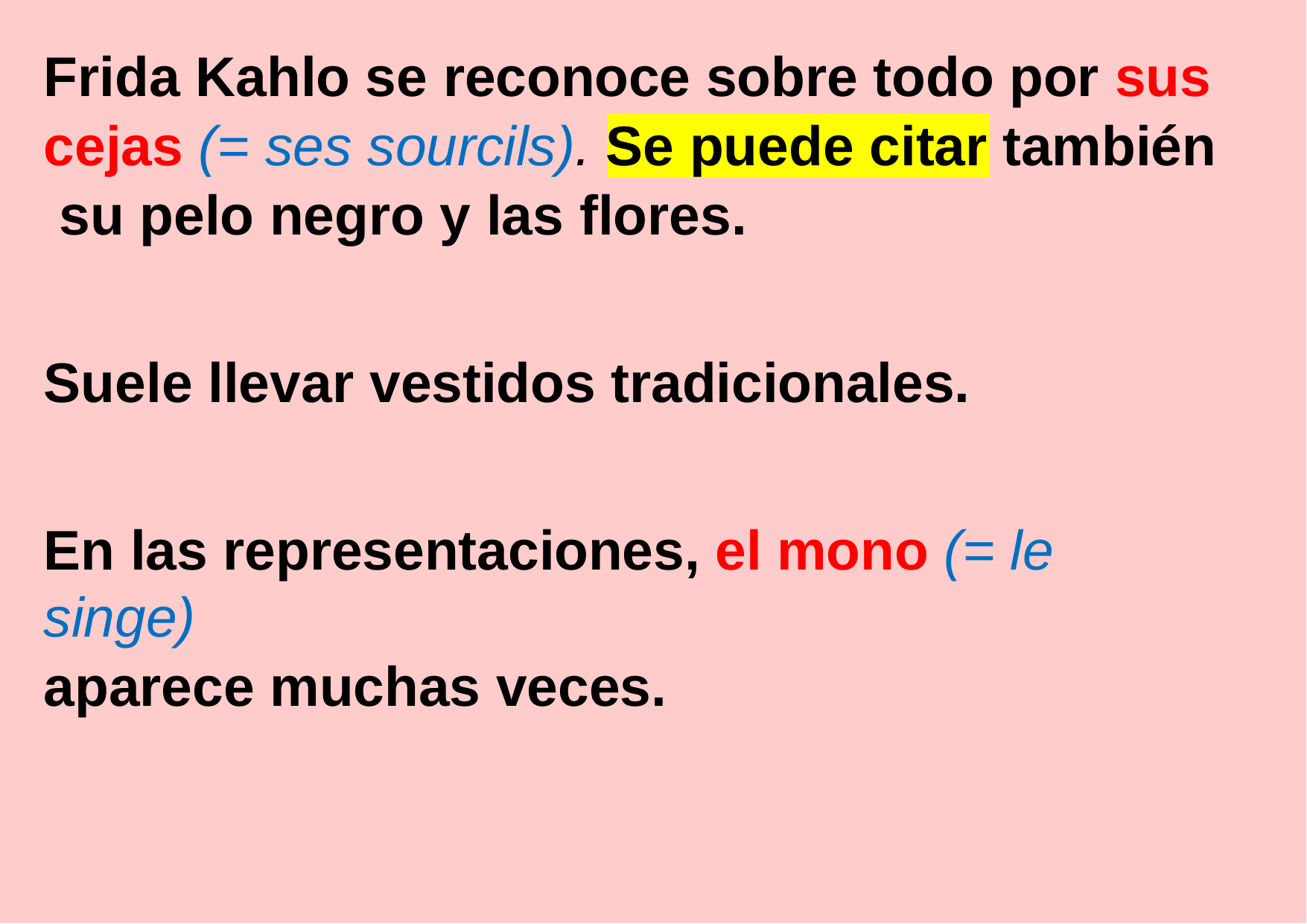

Frida Kahlo se reconoce sobre todo por sus
cejas (= ses sourcils). Se puede citar también  su pelo negro y las flores.

Suele llevar vestidos tradicionales.

En las representaciones, el mono (= le singe)
aparece muchas veces.